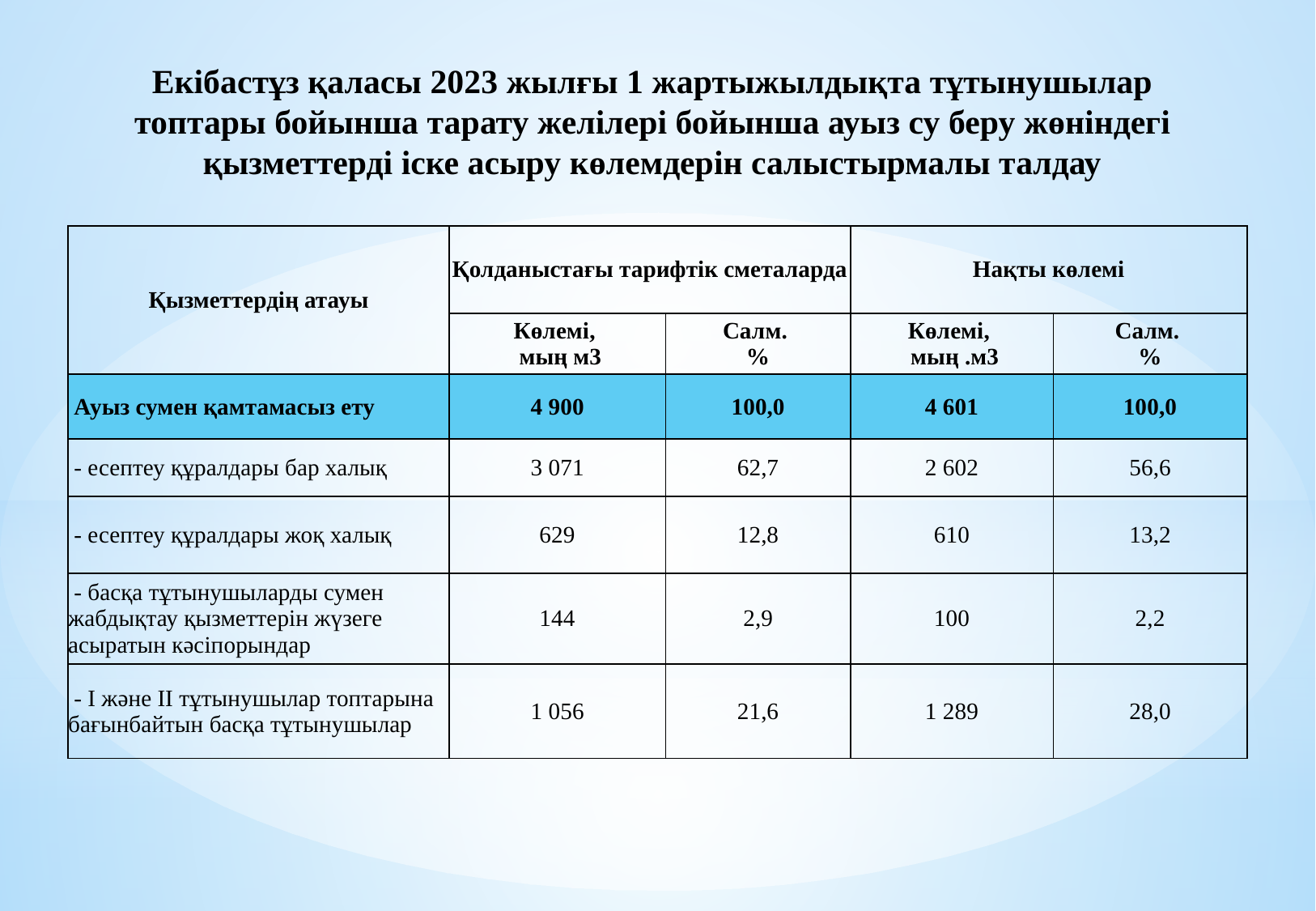

Екібастұз қаласы 2023 жылғы 1 жартыжылдықта тұтынушылар топтары бойынша тарату желілері бойынша ауыз су беру жөніндегі қызметтерді іске асыру көлемдерін салыстырмалы талдау
| Қызметтердің атауы | Қолданыстағы тарифтік сметаларда |  | Нақты көлемі |  |
| --- | --- | --- | --- | --- |
|  | Көлемі, мың м3 | Салм. % | Көлемі, мың .м3 | Салм. % |
| Ауыз сумен қамтамасыз ету | 4 900 | 100,0 | 4 601 | 100,0 |
| - есептеу құралдары бар халық | 3 071 | 62,7 | 2 602 | 56,6 |
| - есептеу құралдары жоқ халық | 629 | 12,8 | 610 | 13,2 |
| - басқа тұтынушыларды сумен жабдықтау қызметтерін жүзеге асыратын кәсіпорындар | 144 | 2,9 | 100 | 2,2 |
| - I және II тұтынушылар топтарына бағынбайтын басқа тұтынушылар | 1 056 | 21,6 | 1 289 | 28,0 |